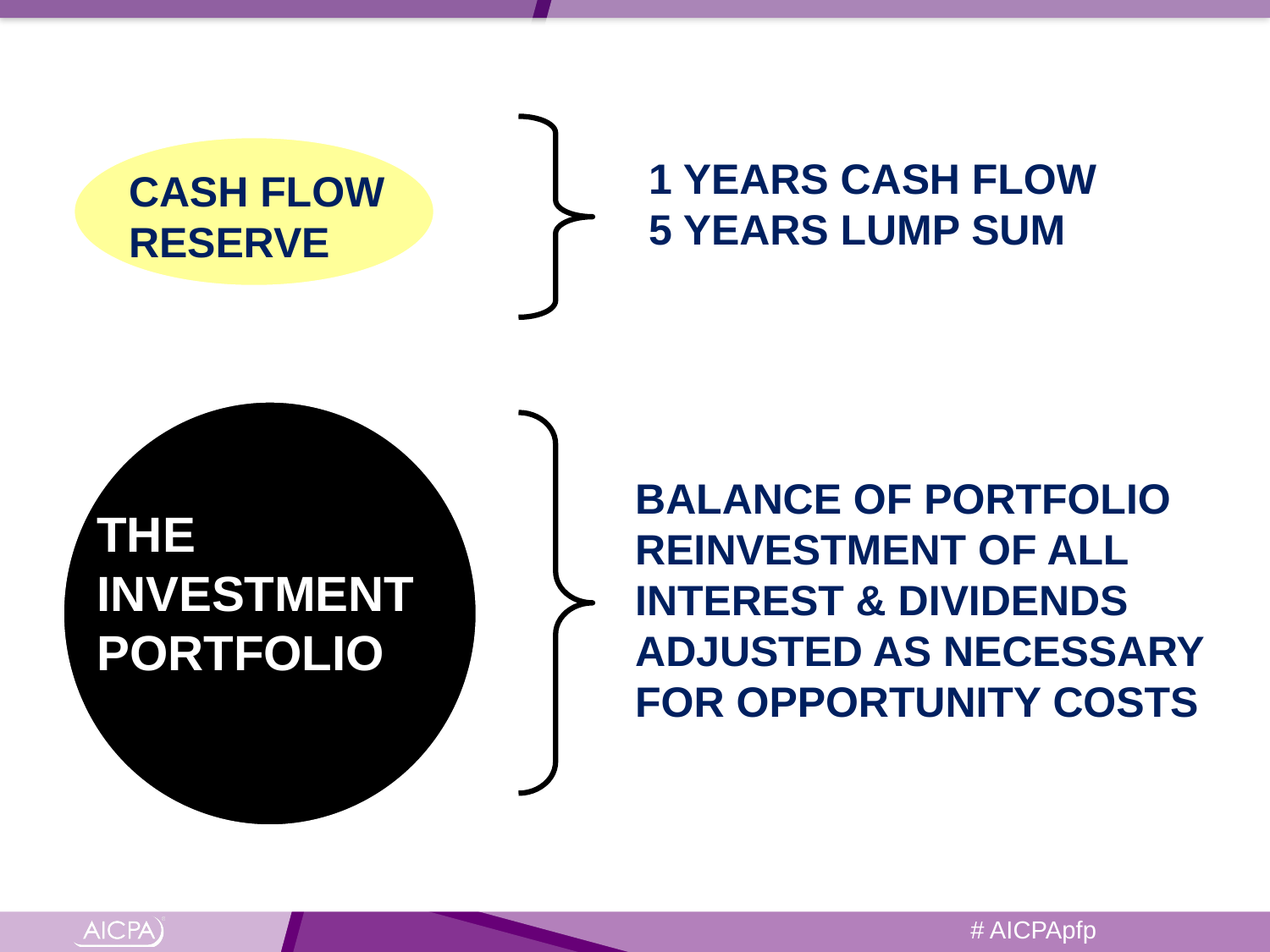

1 YEARS CASH FLOW
 5 YEARS LUMP SUM
CASH FLOW RESERVE

BALANCE OF PORTFOLIO
REINVESTMENT OF ALL INTEREST & DIVIDENDS
ADJUSTED AS NECESSARY FOR OPPORTUNITY COSTS
THE           INVESTMENT PORTFOLIO